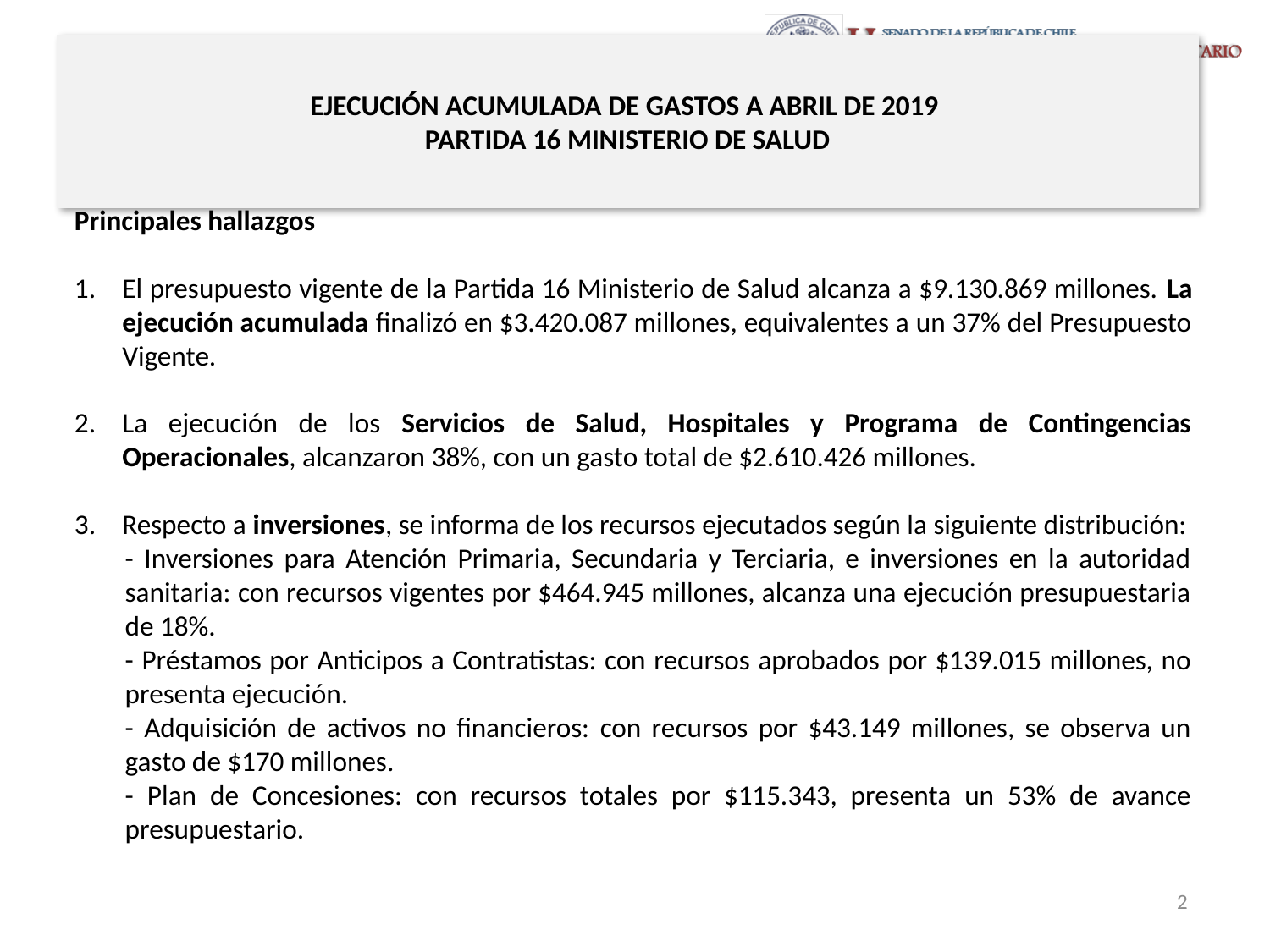

# EJECUCIÓN ACUMULADA DE GASTOS A ABRIL DE 2019 PARTIDA 16 MINISTERIO DE SALUD
Principales hallazgos

El presupuesto vigente de la Partida 16 Ministerio de Salud alcanza a $9.130.869 millones. La ejecución acumulada finalizó en $3.420.087 millones, equivalentes a un 37% del Presupuesto Vigente.

La ejecución de los Servicios de Salud, Hospitales y Programa de Contingencias Operacionales, alcanzaron 38%, con un gasto total de $2.610.426 millones.

Respecto a inversiones, se informa de los recursos ejecutados según la siguiente distribución:
- Inversiones para Atención Primaria, Secundaria y Terciaria, e inversiones en la autoridad sanitaria: con recursos vigentes por $464.945 millones, alcanza una ejecución presupuestaria de 18%.
- Préstamos por Anticipos a Contratistas: con recursos aprobados por $139.015 millones, no presenta ejecución.
- Adquisición de activos no financieros: con recursos por $43.149 millones, se observa un gasto de $170 millones.
- Plan de Concesiones: con recursos totales por $115.343, presenta un 53% de avance presupuestario.

2